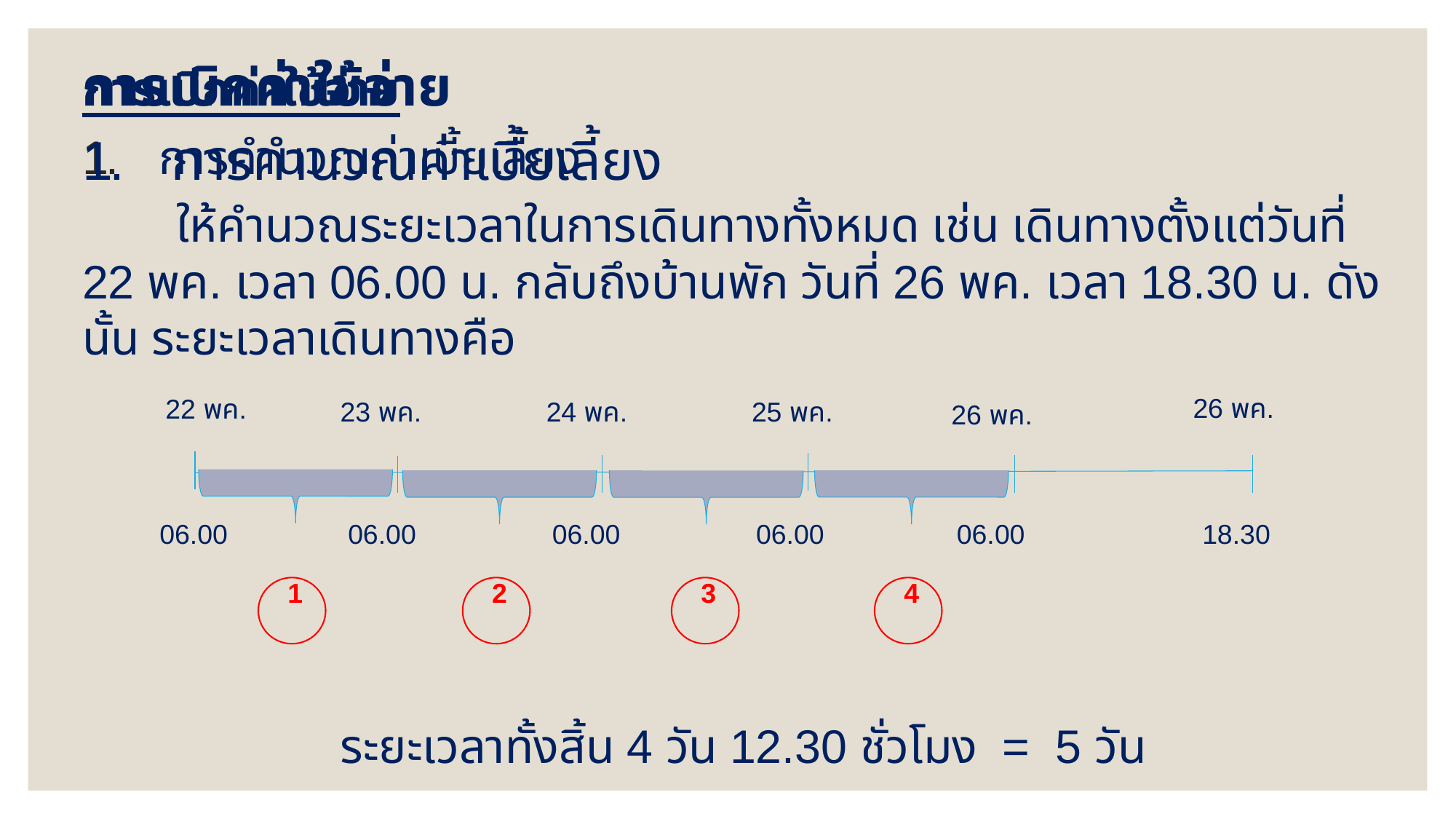

การเบิกค่าใช้จ่าย
การคำนวณค่าเบี้ยเลี้ยง
	ให้คำนวณระยะเวลาในการเดินทางทั้งหมด เช่น เดินทางตั้งแต่วันที่ 22 พค. เวลา 06.00 น. กลับถึงบ้านพัก วันที่ 26 พค. เวลา 18.30 น. ดังนั้น ระยะเวลาเดินทางคือ

ระยะเวลาทั้งสิ้น 4 วัน 12.30 ชั่วโมง  =  5 วัน
การเบิกค่าใช้จ่าย
การคำนวณค่าเบี้ยเลี้ยง

26 พค.
22 พค.
23 พค.
24 พค.
25 พค.
26 พค.

 06.00
 06.00
 06.00
 06.00
 06.00
 18.30
1

2

3

4